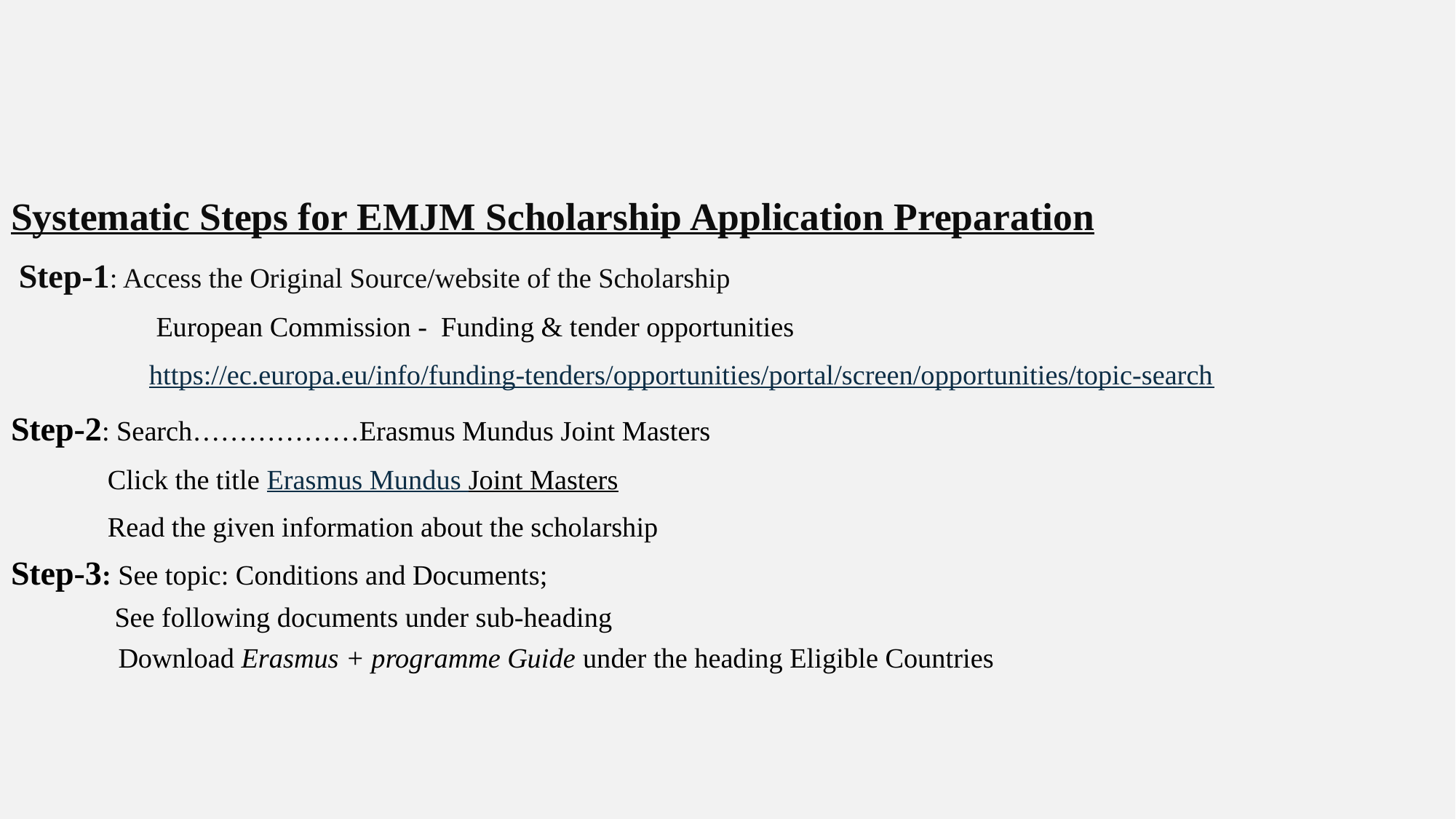

Systematic Steps for EMJM Scholarship Application Preparation
 Step-1: Access the Original Source/website of the Scholarship
                     European Commission -  Funding & tender opportunities
                    https://ec.europa.eu/info/funding-tenders/opportunities/portal/screen/opportunities/topic-search
Step-2: Search………………Erasmus Mundus Joint Masters
              Click the title Erasmus Mundus Joint Masters
              Read the given information about the scholarship
Step-3: See topic: Conditions and Documents;
               See following documents under sub-heading
 Download Erasmus + programme Guide under the heading Eligible Countries